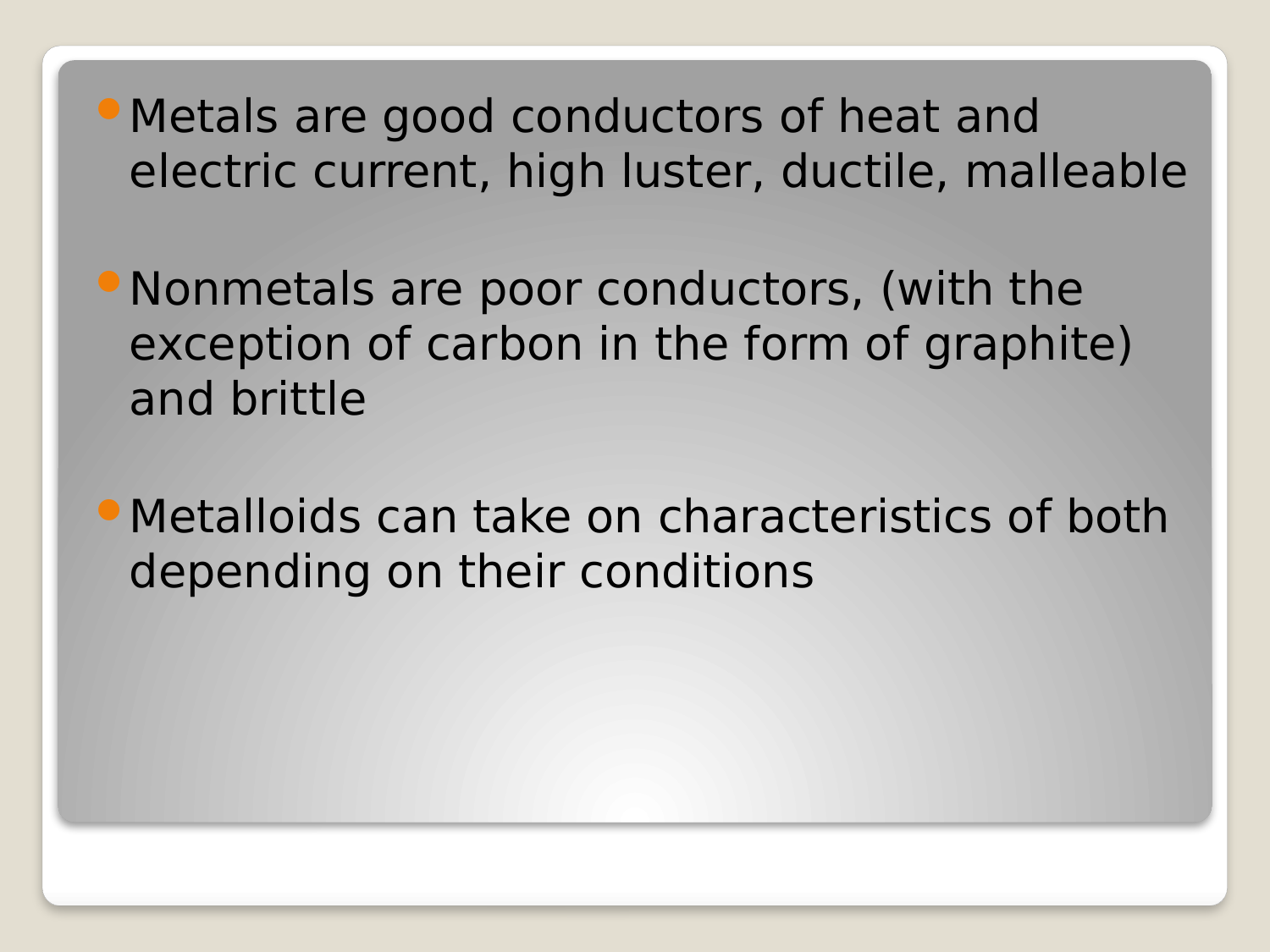

Metals are good conductors of heat and electric current, high luster, ductile, malleable

Nonmetals are poor conductors, (with the exception of carbon in the form of graphite) and brittle

Metalloids can take on characteristics of both depending on their conditions
#